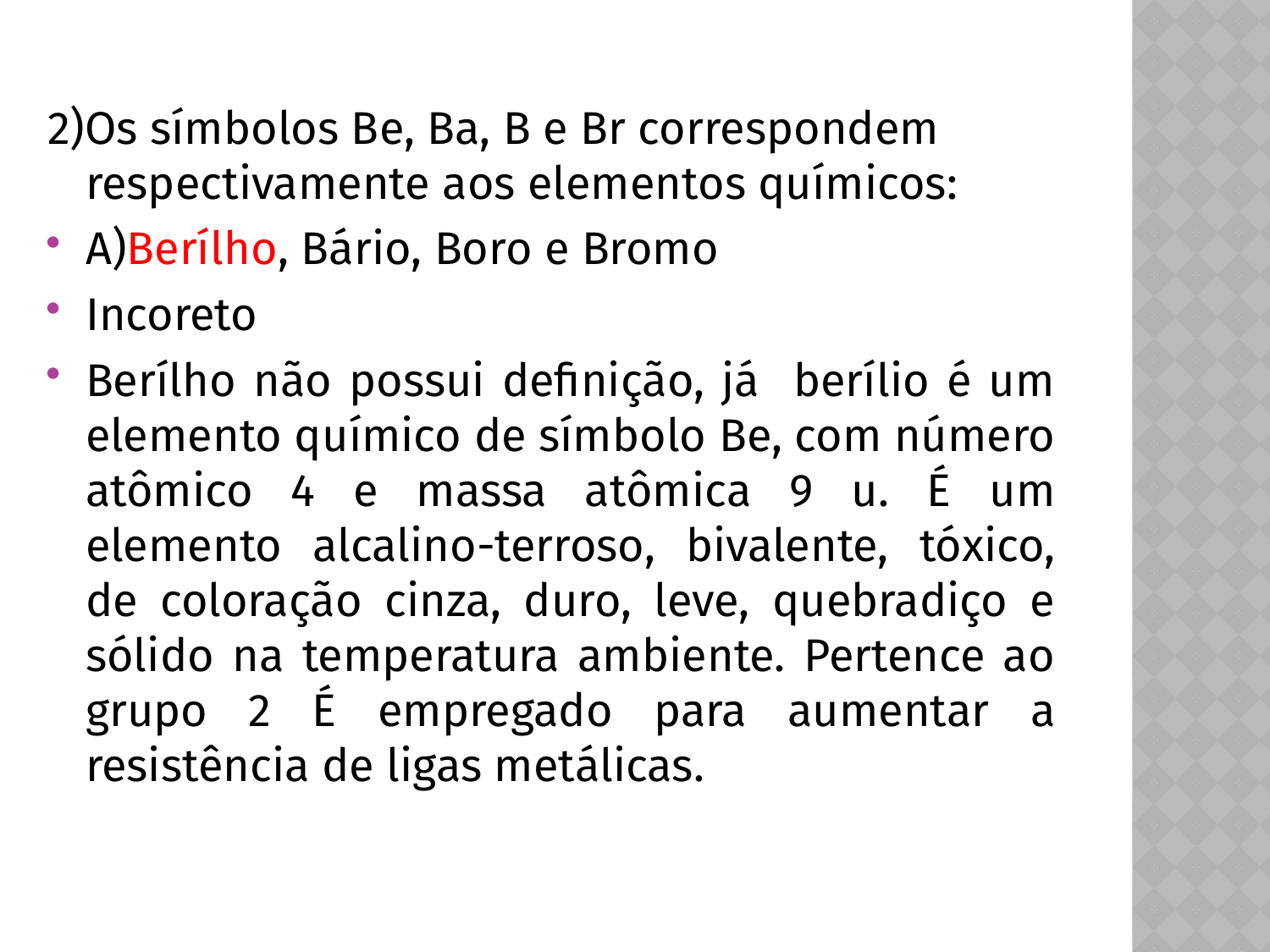

2)Os símbolos Be, Ba, B e Br correspondem respectivamente aos elementos químicos:
A)Berílho, Bário, Boro e Bromo
Incoreto
Berílho não possui definição, já  berílio é um elemento químico de símbolo Be, com número atômico 4 e massa atômica 9 u. É um elemento alcalino-terroso, bivalente, tóxico, de coloração cinza, duro, leve, quebradiço e sólido na temperatura ambiente. Pertence ao grupo 2 É empregado para aumentar a resistência de ligas metálicas.